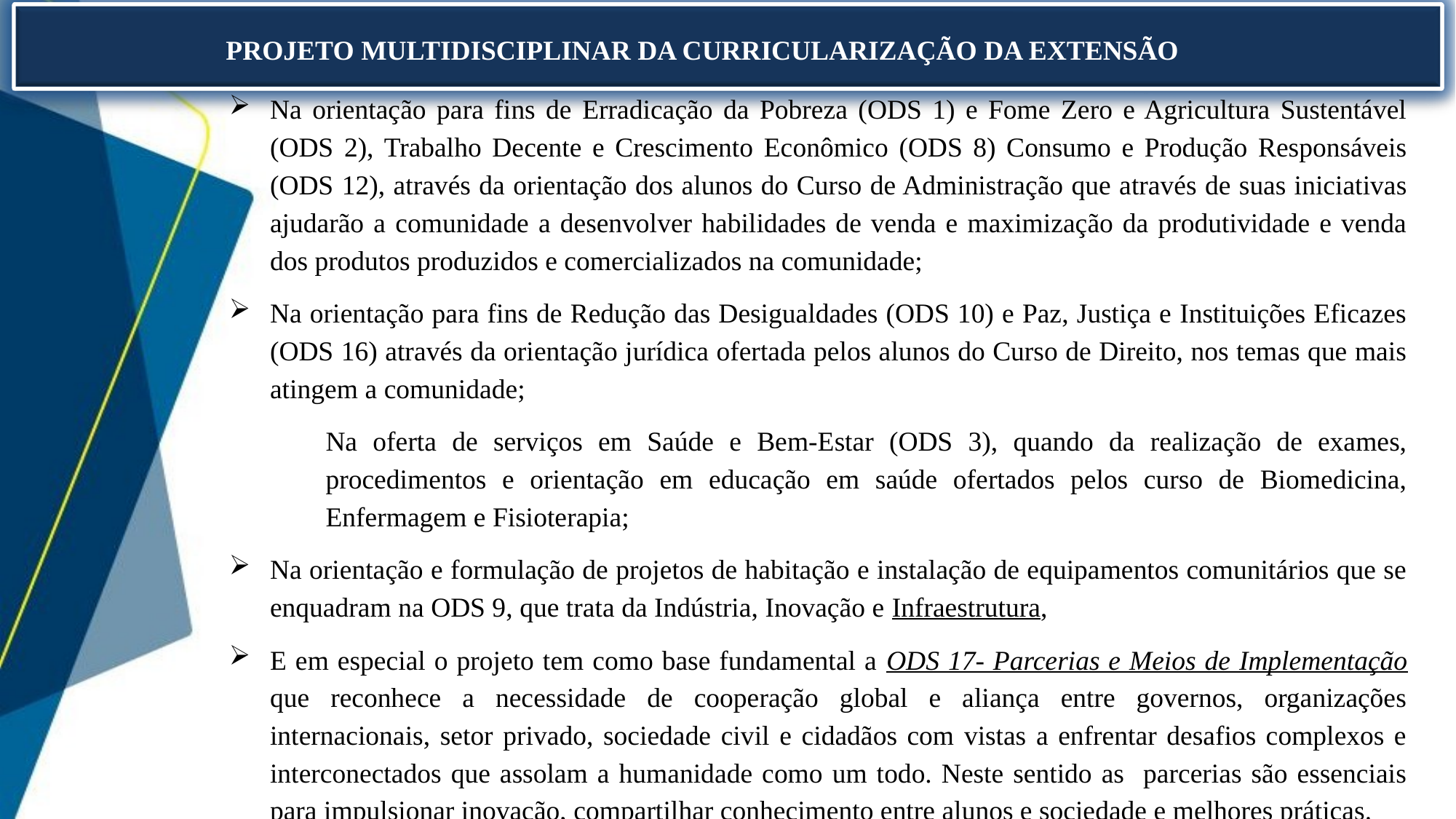

PROJETO MULTIDISCIPLINAR DA CURRICULARIZAÇÃO DA EXTENSÃO
Na orientação para fins de Erradicação da Pobreza (ODS 1) e Fome Zero e Agricultura Sustentável (ODS 2), Trabalho Decente e Crescimento Econômico (ODS 8) Consumo e Produção Responsáveis (ODS 12), através da orientação dos alunos do Curso de Administração que através de suas iniciativas ajudarão a comunidade a desenvolver habilidades de venda e maximização da produtividade e venda dos produtos produzidos e comercializados na comunidade;
Na orientação para fins de Redução das Desigualdades (ODS 10) e Paz, Justiça e Instituições Eficazes (ODS 16) através da orientação jurídica ofertada pelos alunos do Curso de Direito, nos temas que mais atingem a comunidade;
Na oferta de serviços em Saúde e Bem-Estar (ODS 3), quando da realização de exames, procedimentos e orientação em educação em saúde ofertados pelos curso de Biomedicina, Enfermagem e Fisioterapia;
Na orientação e formulação de projetos de habitação e instalação de equipamentos comunitários que se enquadram na ODS 9, que trata da Indústria, Inovação e Infraestrutura,
E em especial o projeto tem como base fundamental a ODS 17- Parcerias e Meios de Implementação que reconhece a necessidade de cooperação global e aliança entre governos, organizações internacionais, setor privado, sociedade civil e cidadãos com vistas a enfrentar desafios complexos e interconectados que assolam a humanidade como um todo. Neste sentido as  parcerias são essenciais para impulsionar inovação, compartilhar conhecimento entre alunos e sociedade e melhores práticas.